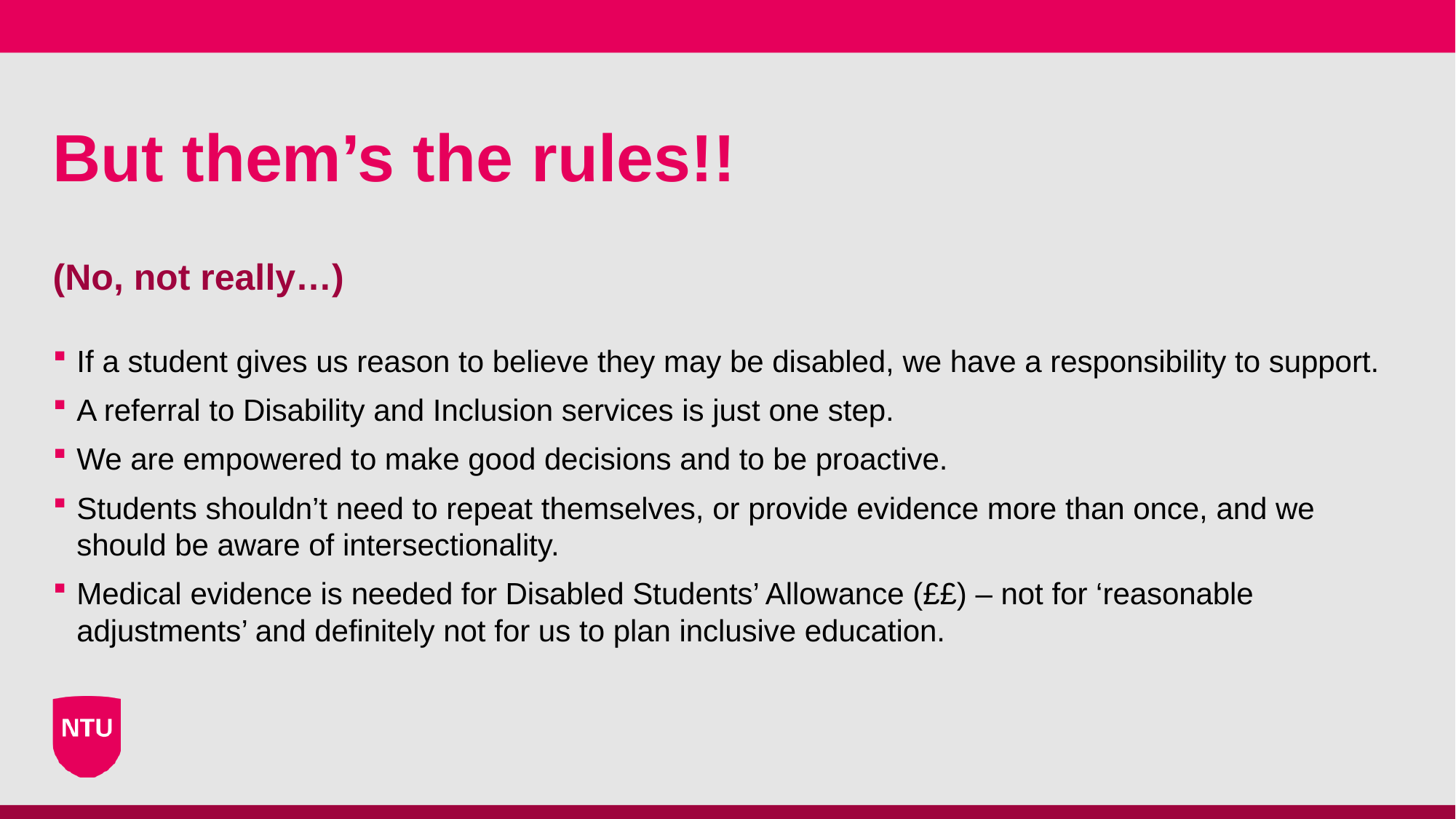

# But them’s the rules!!
(No, not really…)
If a student gives us reason to believe they may be disabled, we have a responsibility to support.
A referral to Disability and Inclusion services is just one step.
We are empowered to make good decisions and to be proactive.
Students shouldn’t need to repeat themselves, or provide evidence more than once, and we should be aware of intersectionality.
Medical evidence is needed for Disabled Students’ Allowance (££) – not for ‘reasonable adjustments’ and definitely not for us to plan inclusive education.